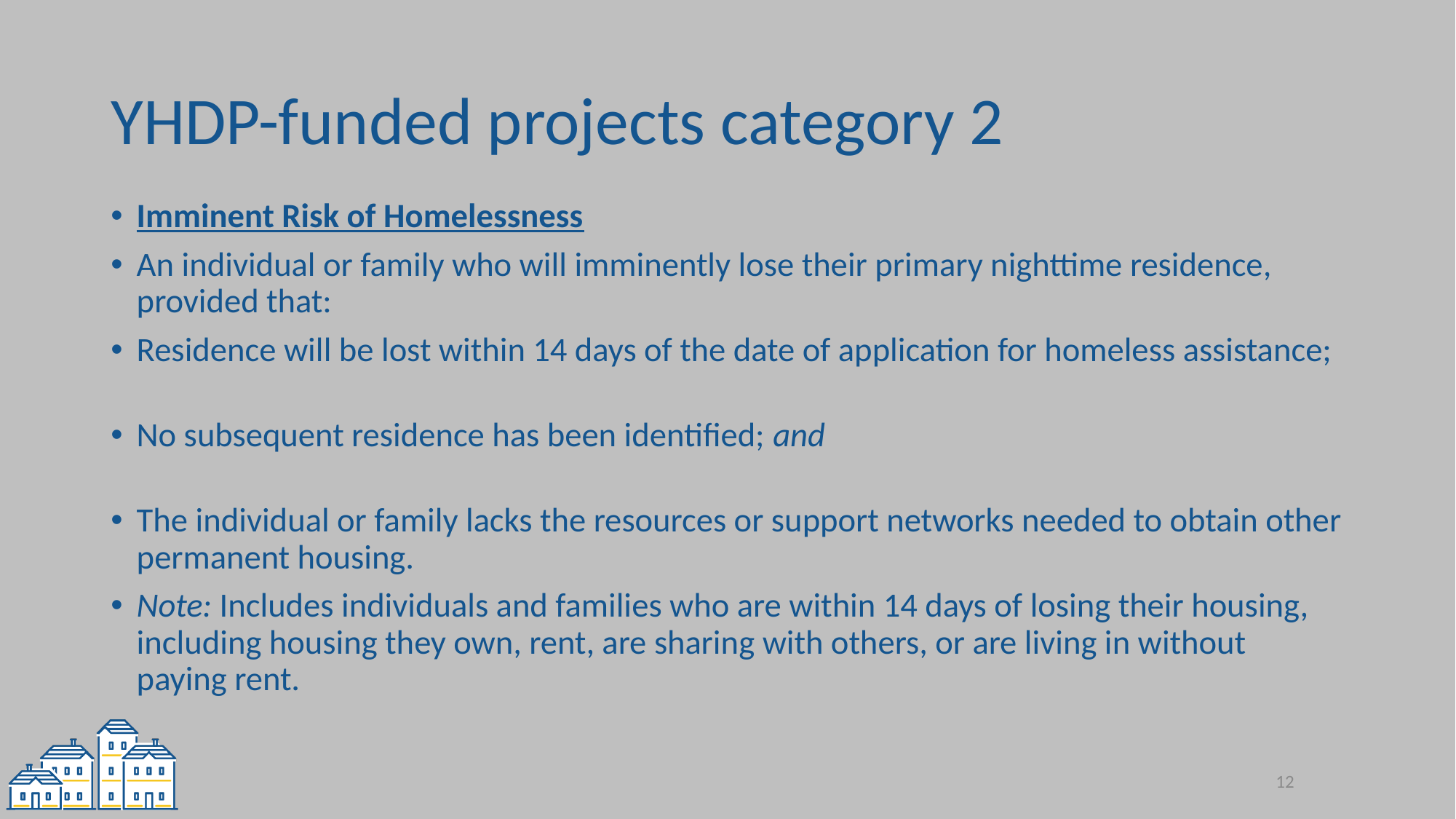

# YHDP-funded projects category 2
Imminent Risk of Homelessness
An individual or family who will imminently lose their primary nighttime residence, provided that:
Residence will be lost within 14 days of the date of application for homeless assistance;
No subsequent residence has been identified; and
The individual or family lacks the resources or support networks needed to obtain other permanent housing.
Note: Includes individuals and families who are within 14 days of losing their housing, including housing they own, rent, are sharing with others, or are living in without paying rent.
12